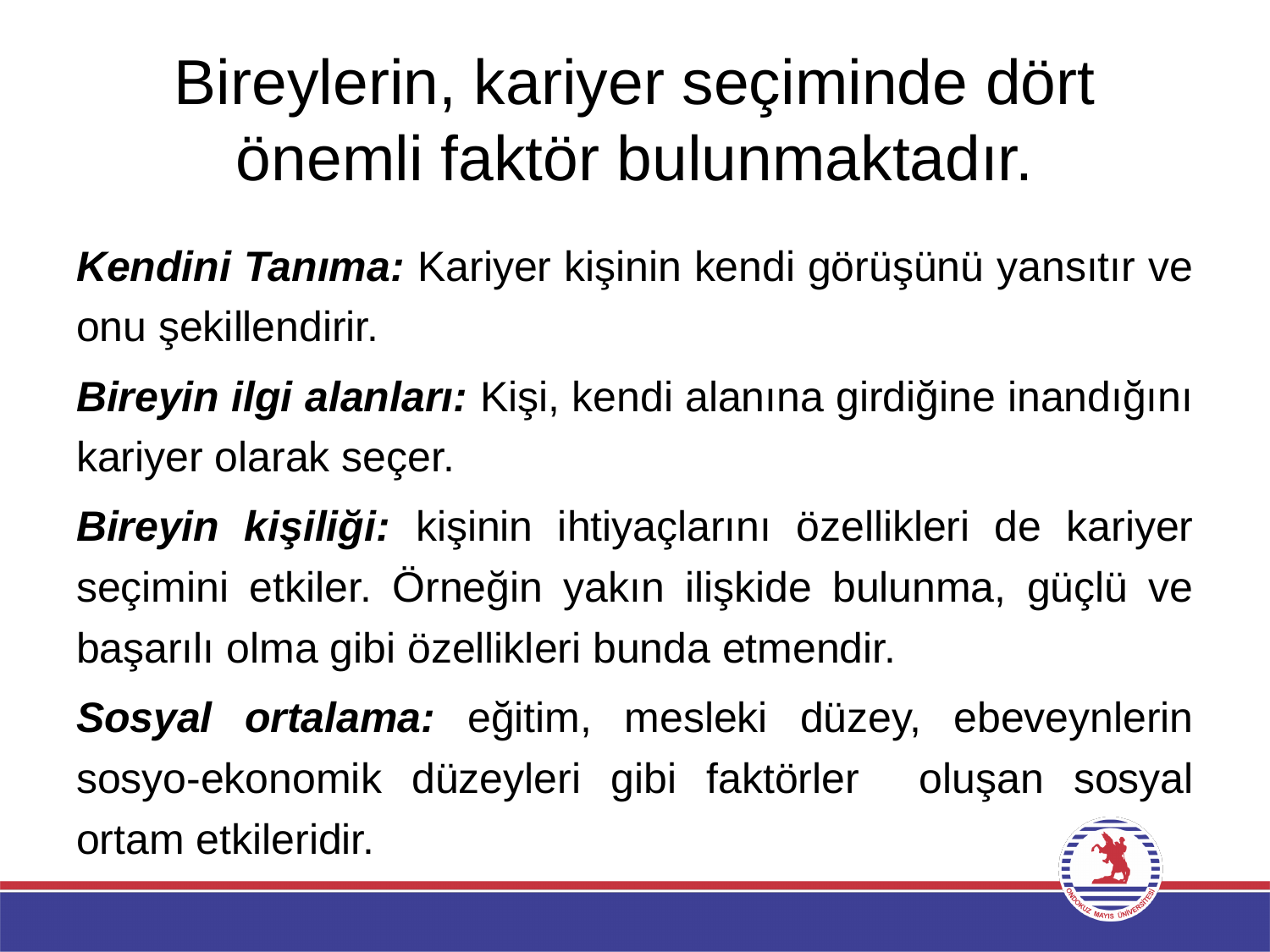

# Bireylerin, kariyer seçiminde dört önemli faktör bulunmaktadır.
Kendini Tanıma: Kariyer kişinin kendi görüşünü yansıtır ve onu şekillendirir.
Bireyin ilgi alanları: Kişi, kendi alanına girdiğine inandığını kariyer olarak seçer.
Bireyin kişiliği: kişinin ihtiyaçlarını özellikleri de kariyer seçimini etkiler. Örneğin yakın ilişkide bulunma, güçlü ve başarılı olma gibi özellikleri bunda etmendir.
Sosyal ortalama: eğitim, mesleki düzey, ebeveynlerin sosyo-ekonomik düzeyleri gibi faktörler  oluşan sosyal ortam etkileridir.